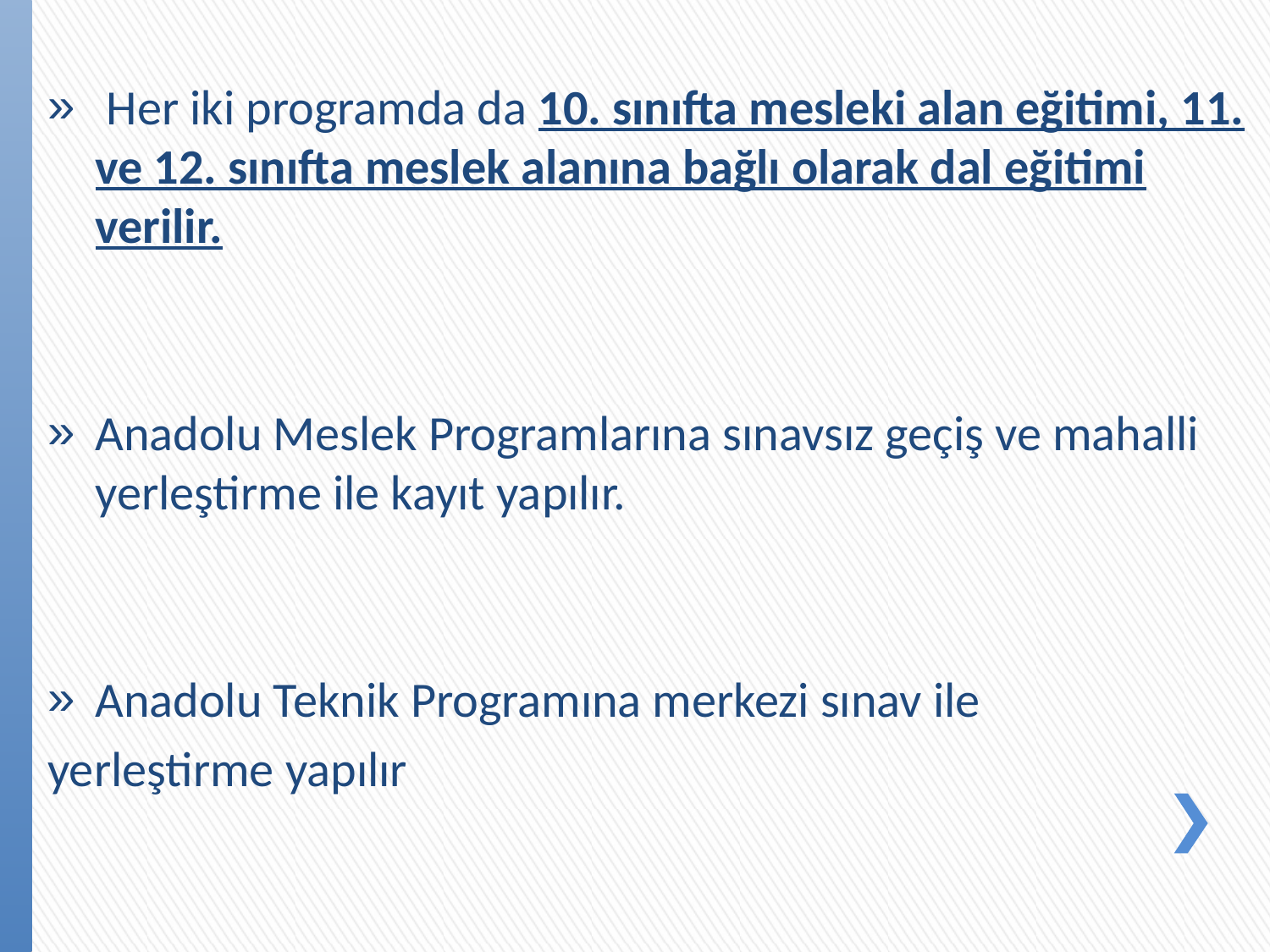

Her iki programda da 10. sınıfta mesleki alan eğitimi, 11. ve 12. sınıfta meslek alanına bağlı olarak dal eğitimi verilir.

Anadolu Meslek Programlarına sınavsız geçiş ve mahalli yerleştirme ile kayıt yapılır.

Anadolu Teknik Programına merkezi sınav ile
yerleştirme yapılır

#